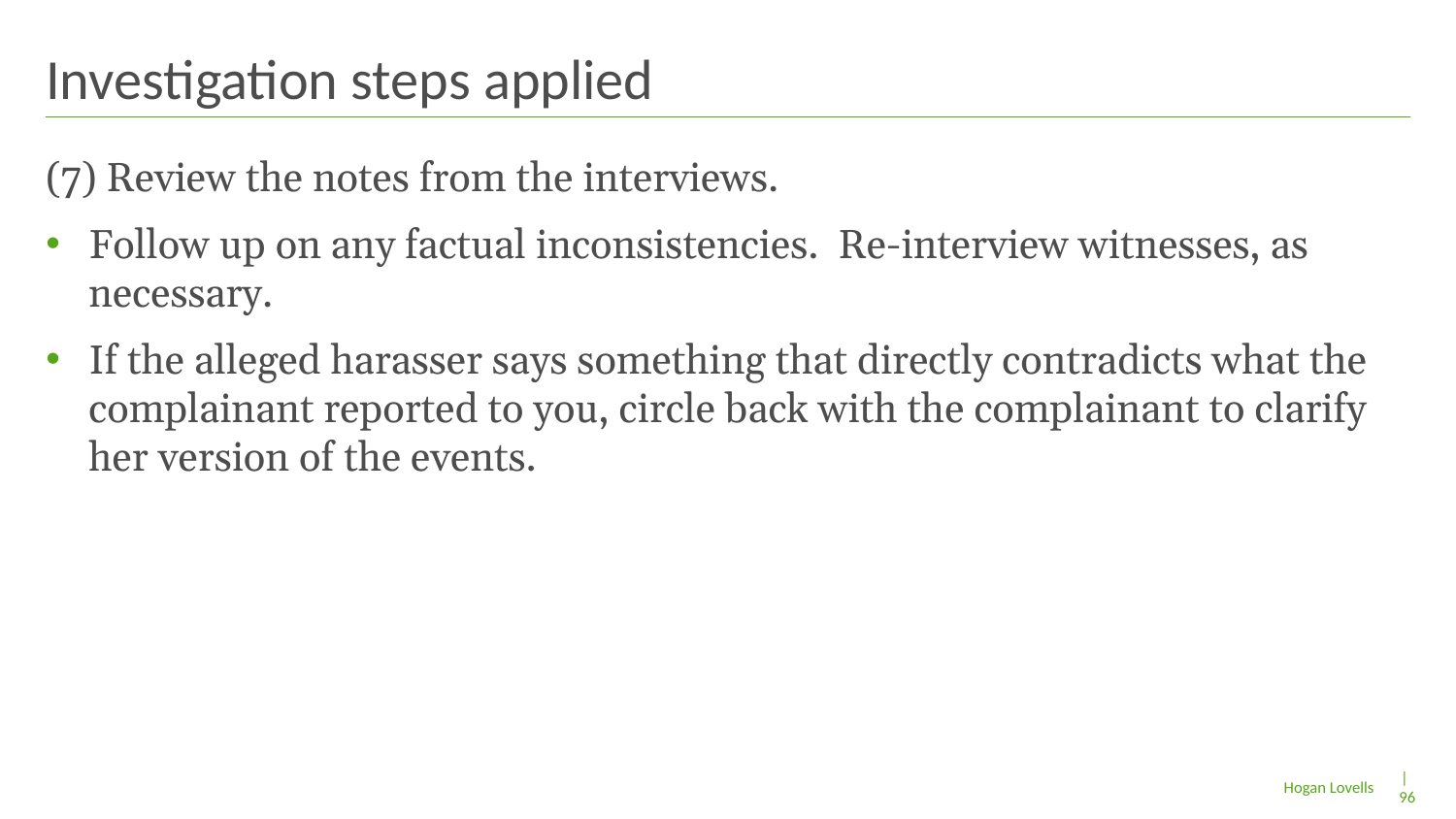

# Investigation steps applied
(7) Review the notes from the interviews.
Follow up on any factual inconsistencies.  Re-interview witnesses, as necessary.
If the alleged harasser says something that directly contradicts what the complainant reported to you, circle back with the complainant to clarify her version of the events.
|  96
Hogan Lovells